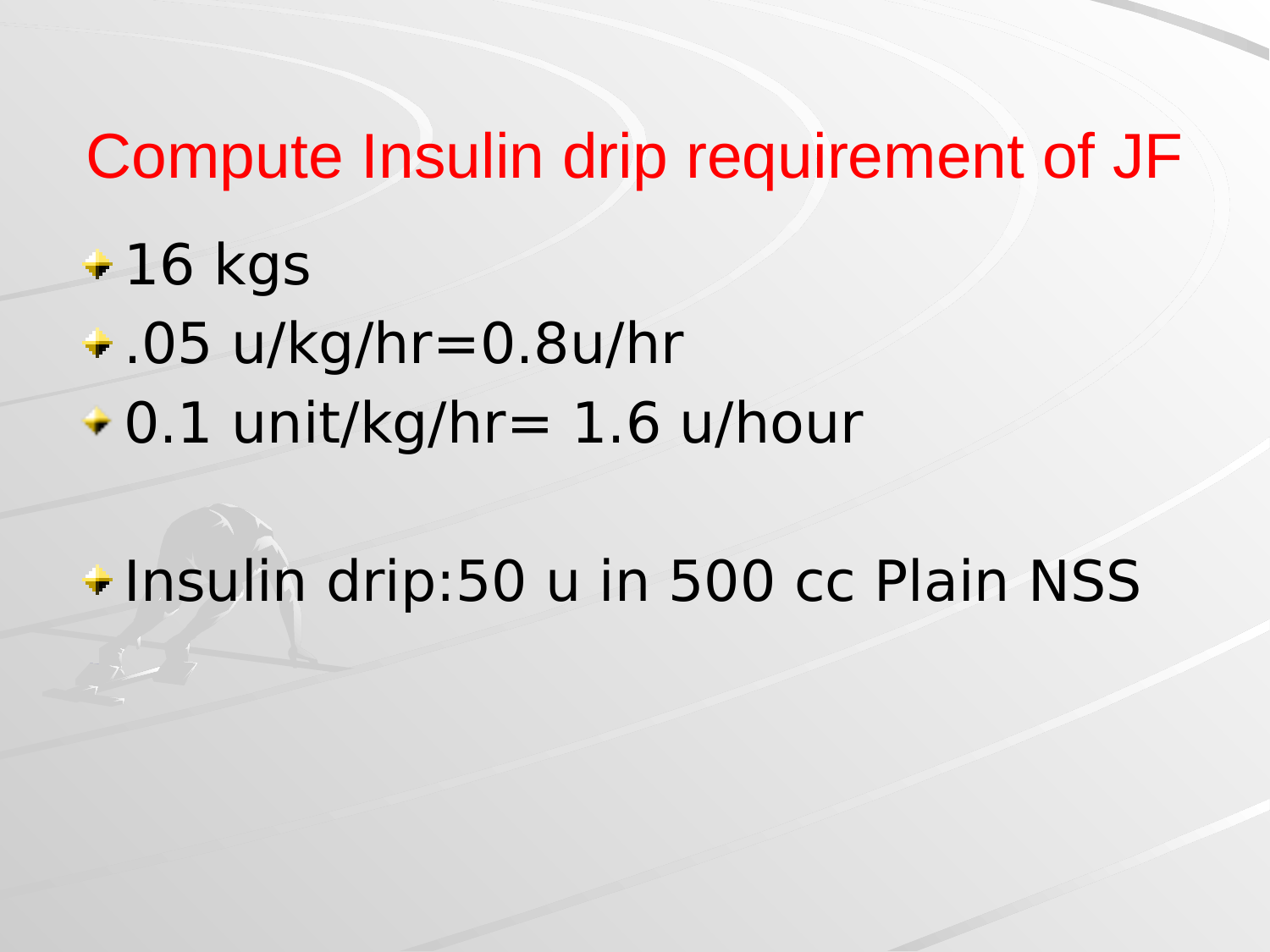

# Compute Insulin drip requirement of JF
16 kgs
.05 u/kg/hr=0.8u/hr
0.1 unit/kg/hr= 1.6 u/hour

Insulin drip:50 u in 500 cc Plain NSS